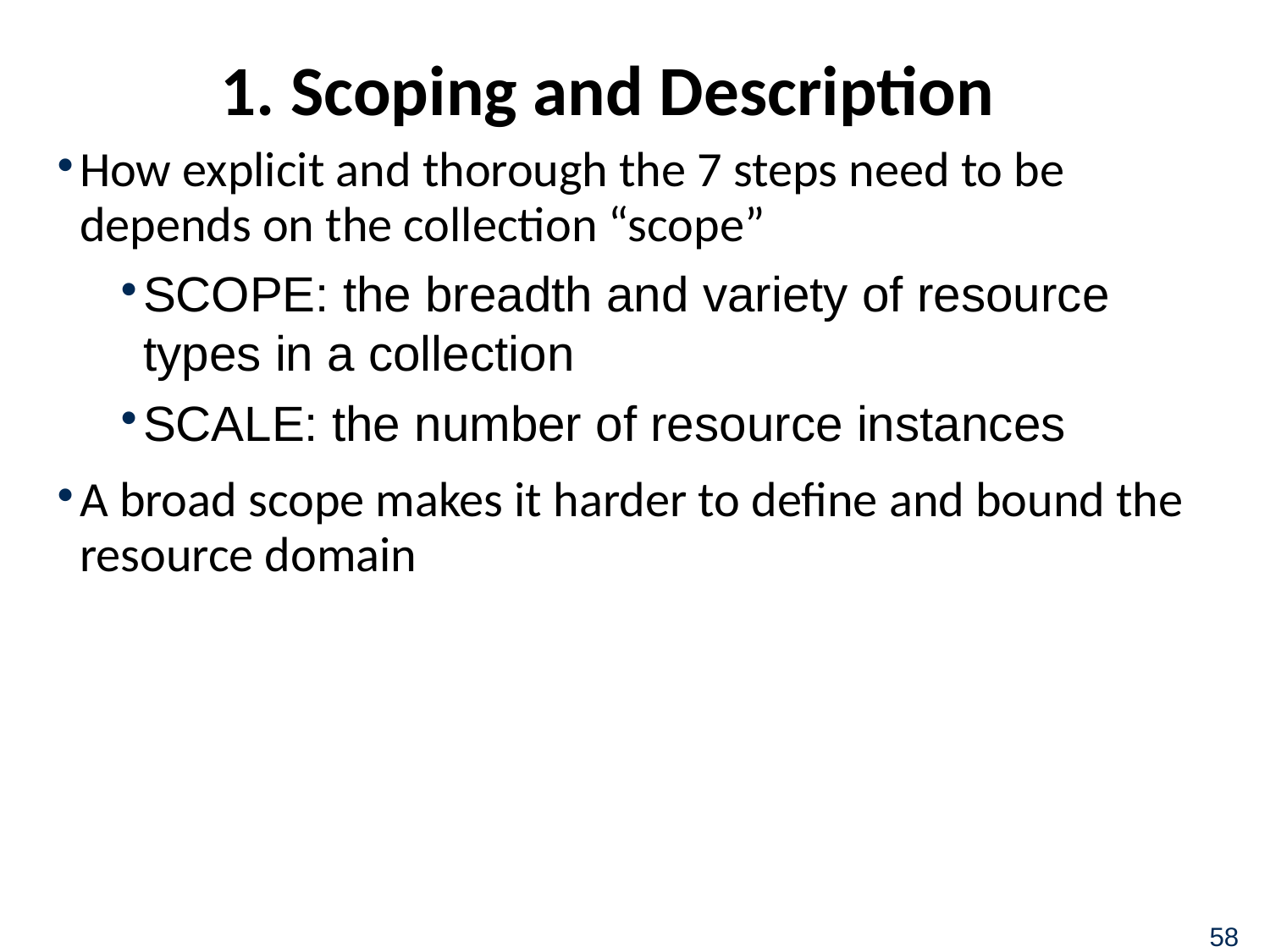

# 1. Scoping and Description
How explicit and thorough the 7 steps need to be depends on the collection “scope”
SCOPE: the breadth and variety of resource types in a collection
SCALE: the number of resource instances
A broad scope makes it harder to define and bound the resource domain
58